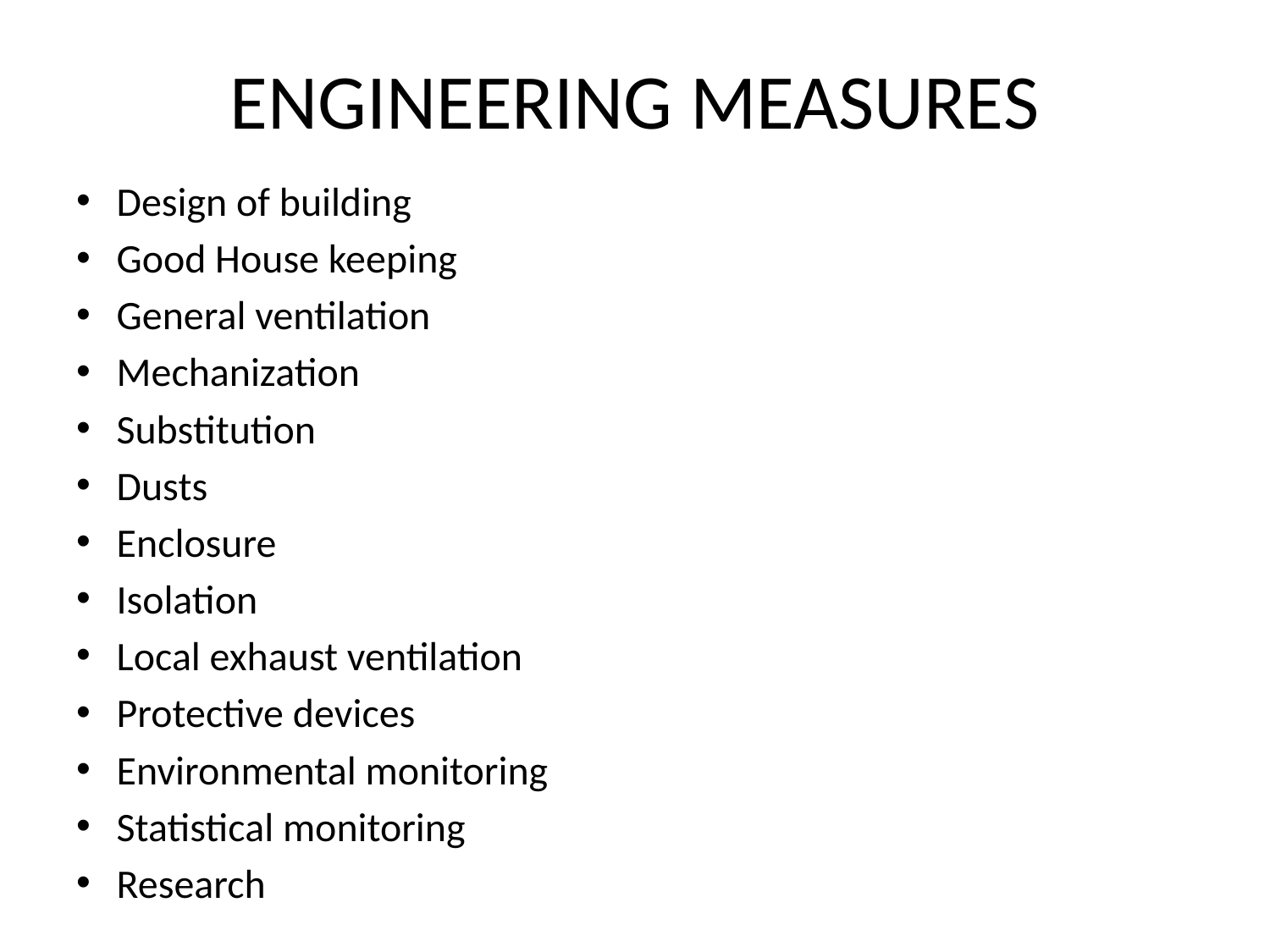

# ENGINEERING MEASURES
Design of building
Good House keeping
General ventilation
Mechanization
Substitution
Dusts
Enclosure
Isolation
Local exhaust ventilation
Protective devices
Environmental monitoring
Statistical monitoring
Research